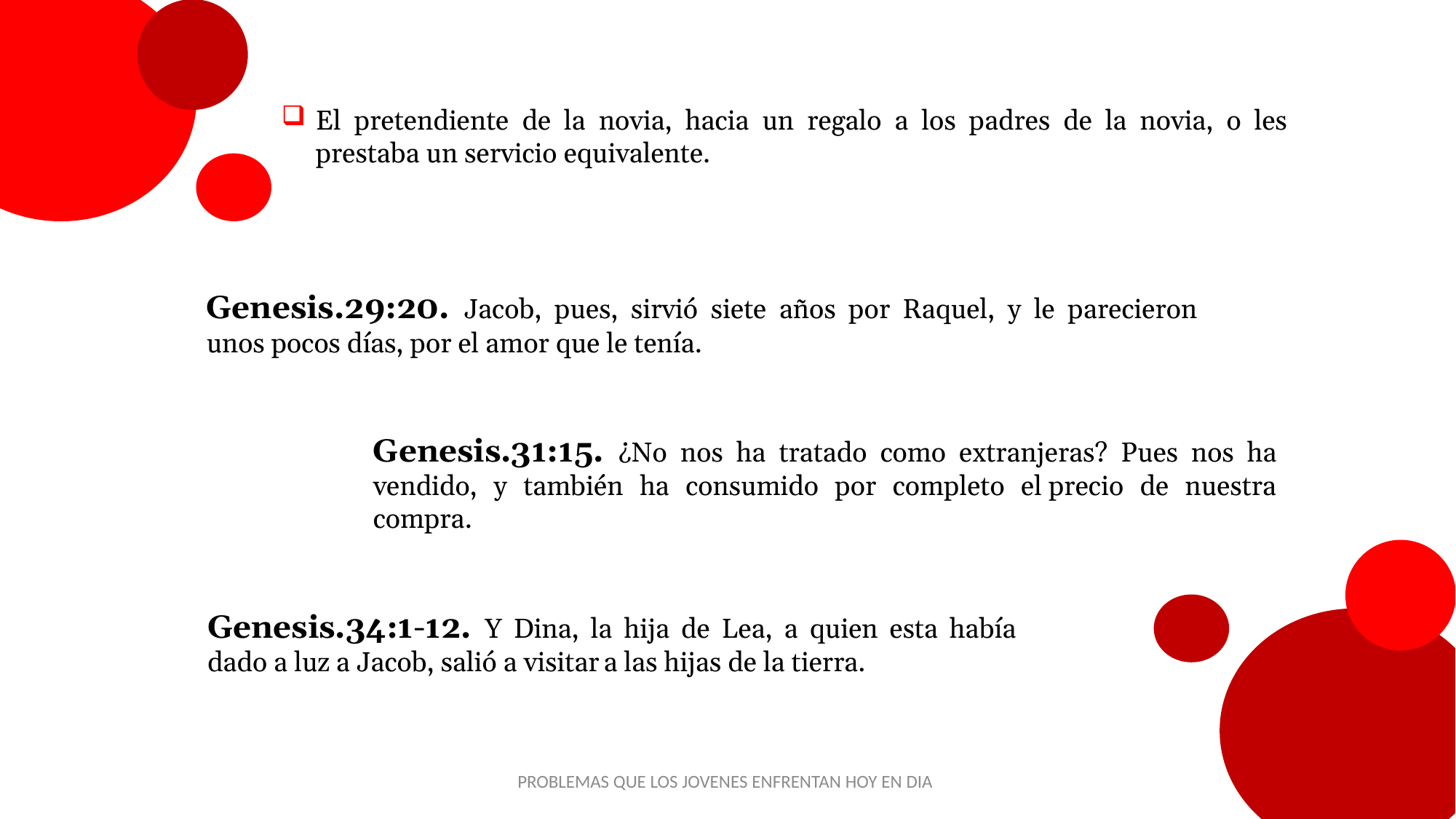

El pretendiente de la novia, hacia un regalo a los padres de la novia, o les prestaba un servicio equivalente.

Genesis.29:20. Jacob, pues, sirvió siete años por Raquel, y le parecieron unos pocos días, por el amor que le tenía.
Genesis.31:15. ¿No nos ha tratado como extranjeras? Pues nos ha vendido, y también ha consumido por completo el precio de nuestra compra.

Genesis.34:1-12. Y Dina, la hija de Lea, a quien esta había dado a luz a Jacob, salió a visitar a las hijas de la tierra.

PROBLEMAS QUE LOS JOVENES ENFRENTAN HOY EN DIA
12